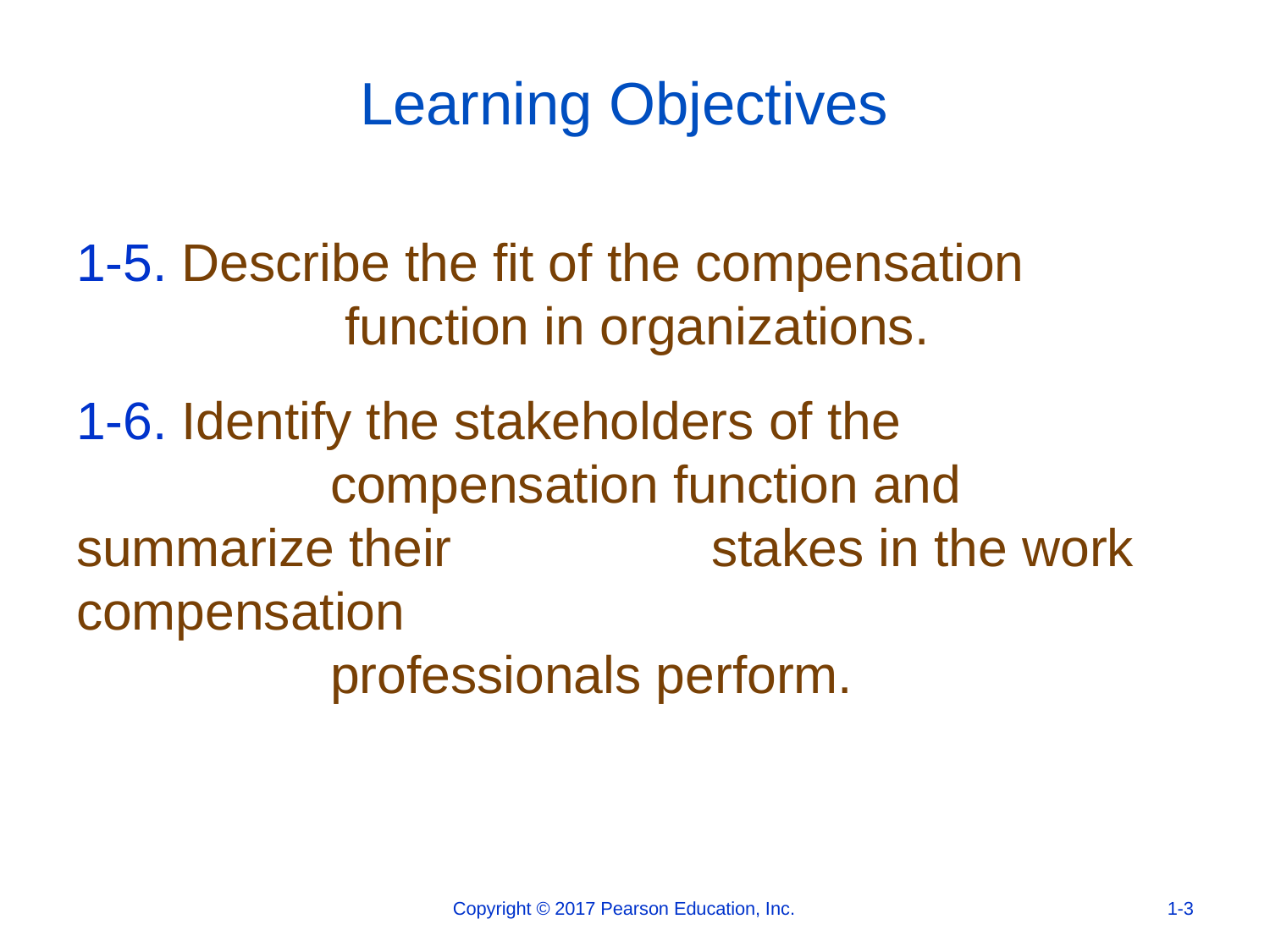

# Learning Objectives
1-5. Describe the fit of the compensation
		 function in organizations.
1-6. Identify the stakeholders of the
		compensation function and summarize their 		stakes in the work compensation
		professionals perform.
Copyright © 2017 Pearson Education, Inc.
1-3